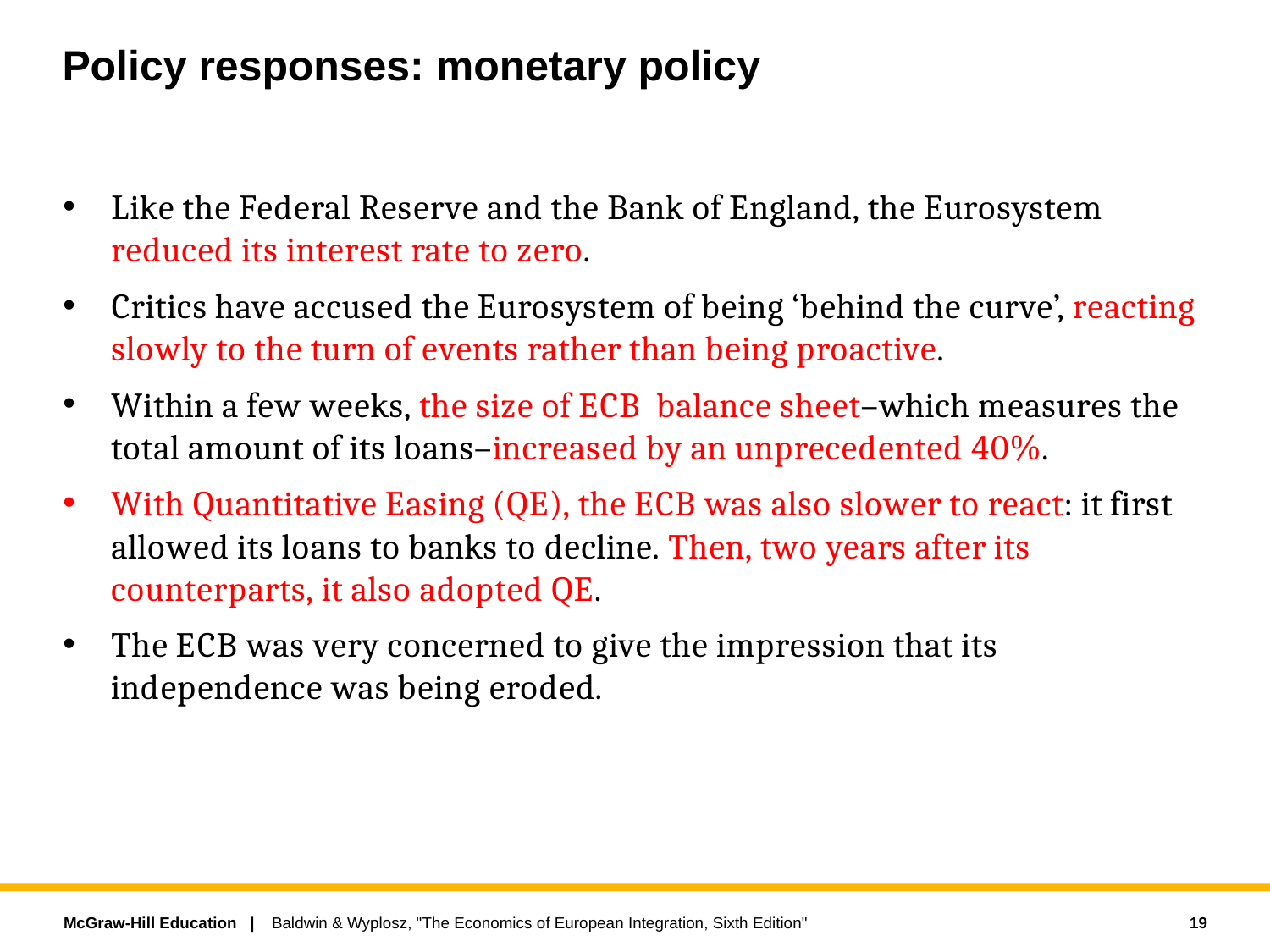

# Policy responses: monetary policy
Like the Federal Reserve and the Bank of England, the Eurosystem reduced its interest rate to zero.
Critics have accused the Eurosystem of being ‘behind the curve’, reacting slowly to the turn of events rather than being proactive.
Within a few weeks, the size of ECB  balance sheet–which measures the total amount of its loans–increased by an unprecedented 40%.
With Quantitative Easing (QE), the ECB was also slower to react: it first allowed its loans to banks to decline. Then, two years after its counterparts, it also adopted QE.
The ECB was very concerned to give the impression that its independence was being eroded.
19
Baldwin & Wyplosz, "The Economics of European Integration, Sixth Edition"